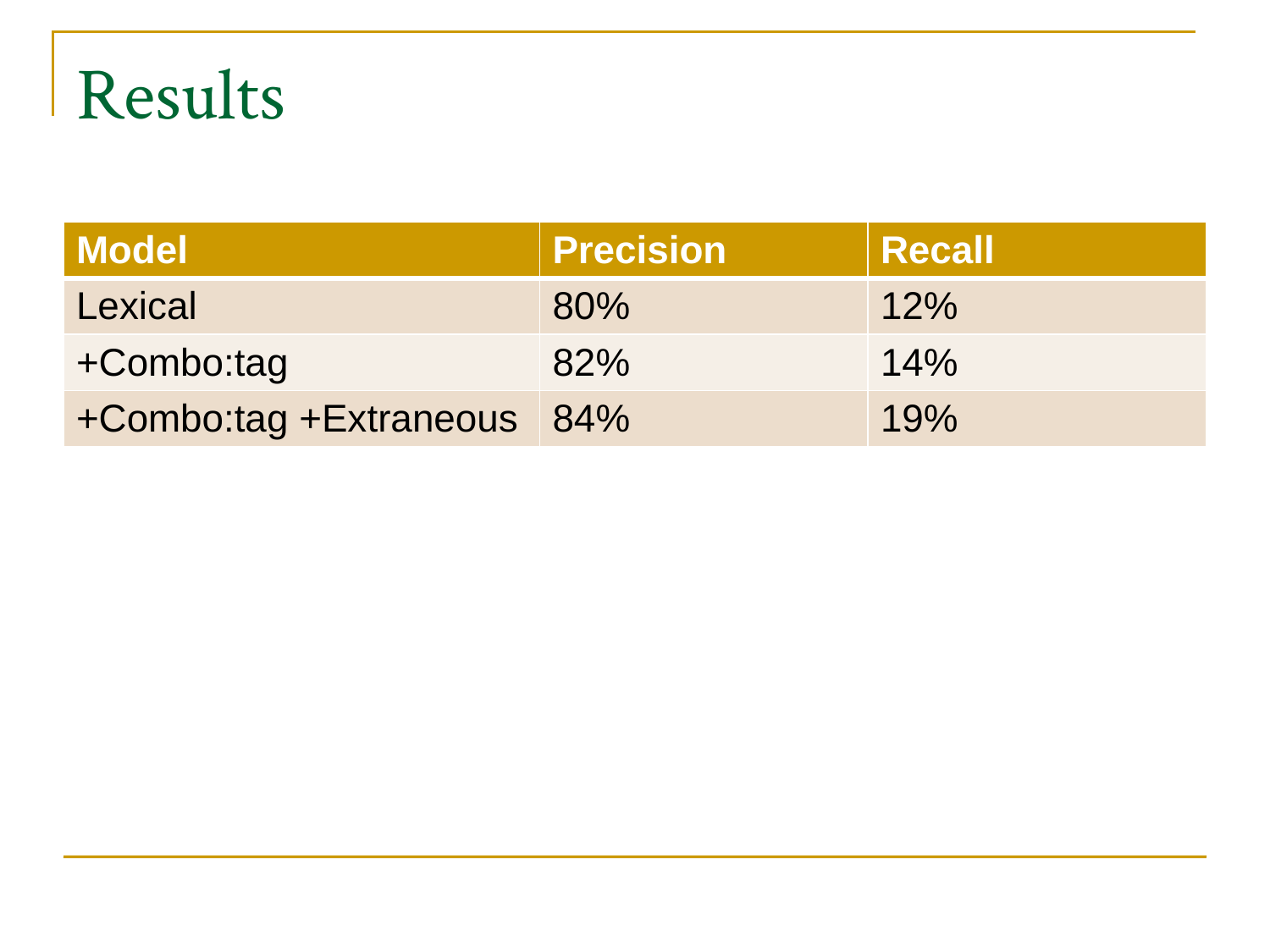

# Results
| Model | Precision | Recall |
| --- | --- | --- |
| Lexical | 80% | 12% |
| +Combo:tag | 82% | 14% |
| +Combo:tag +Extraneous | 84% | 19% |